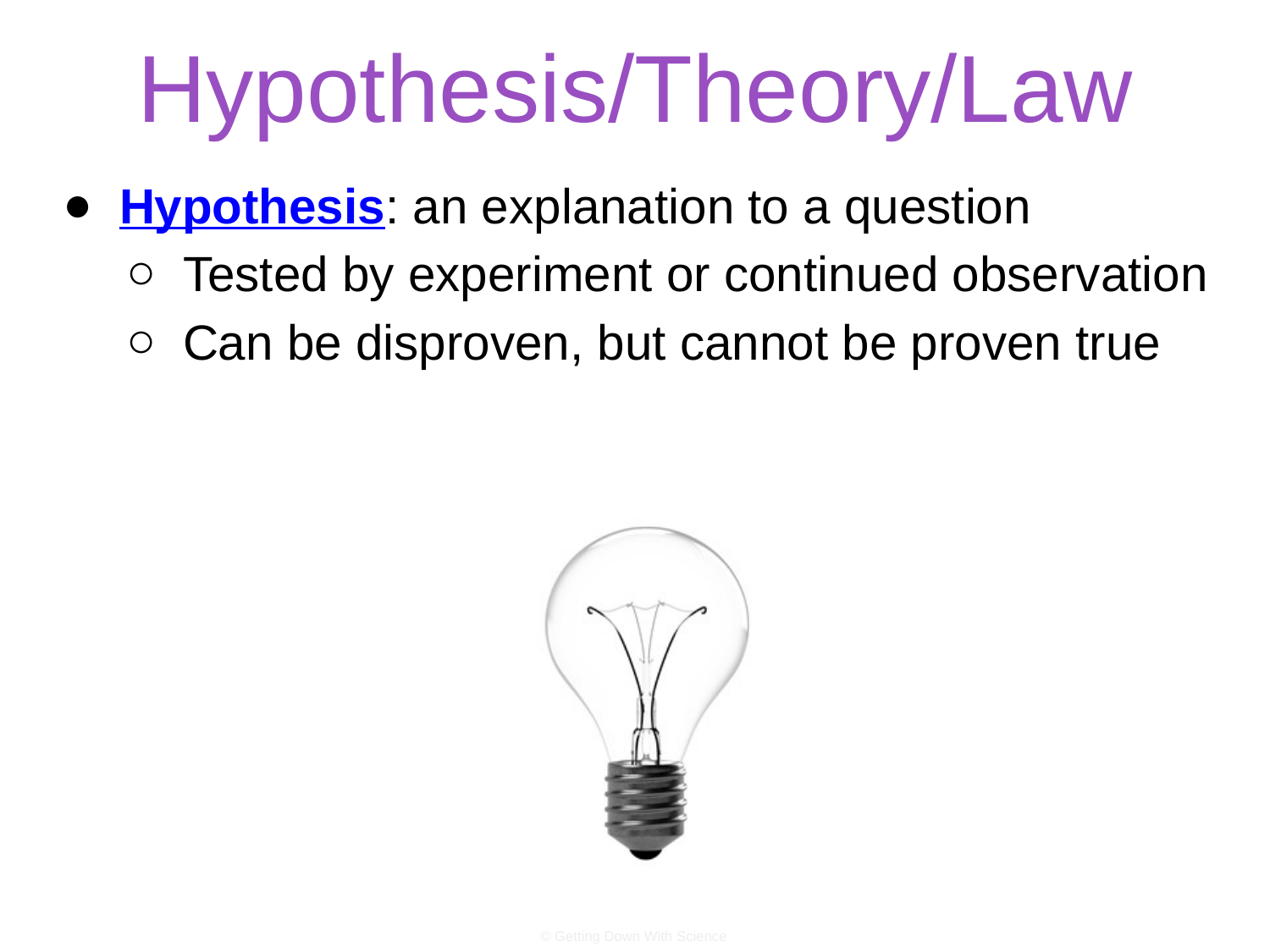

# Hypothesis/Theory/Law
Hypothesis: an explanation to a question
Tested by experiment or continued observation
Can be disproven, but cannot be proven true